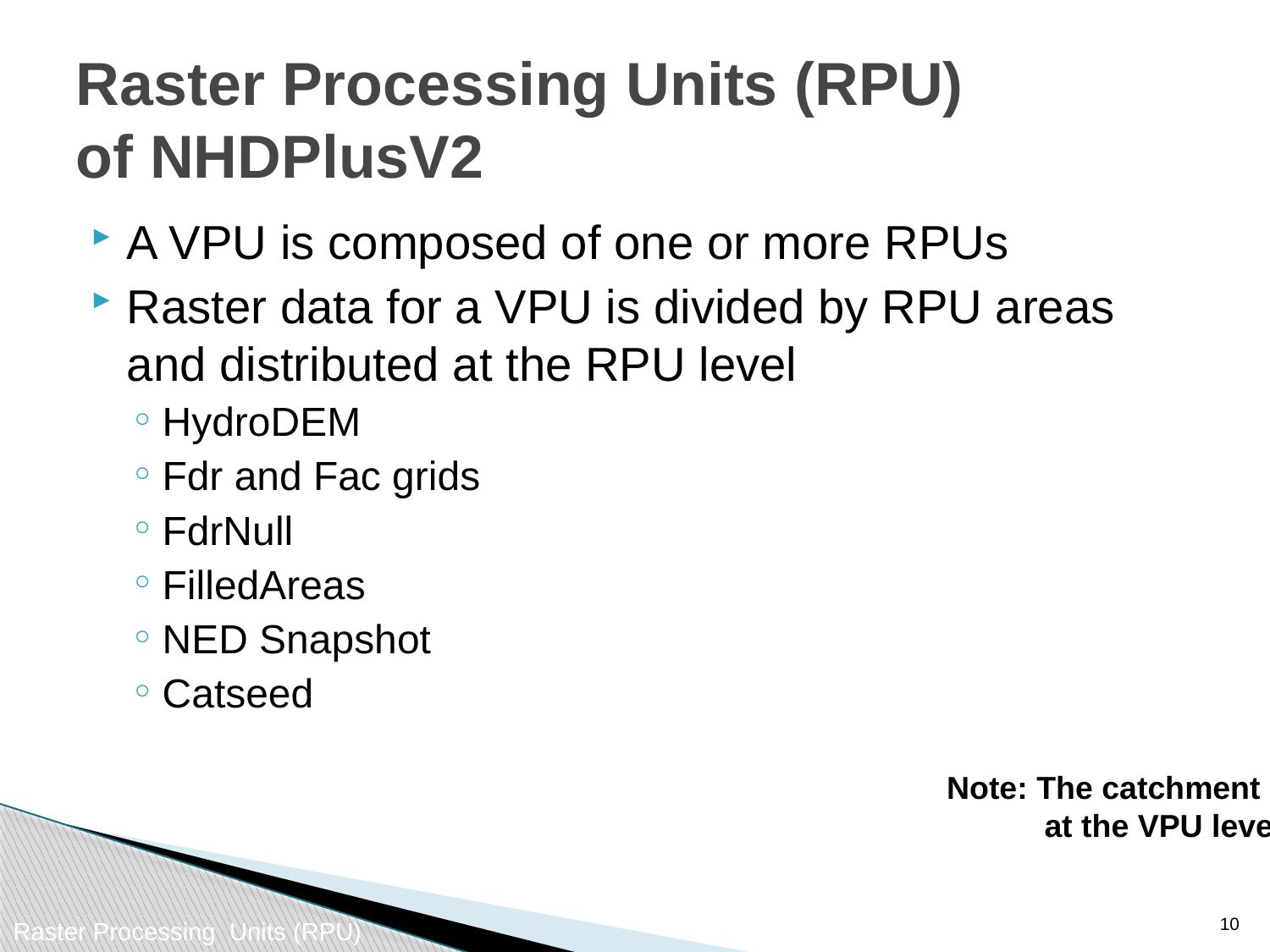

# Raster Processing Units (RPU) of NHDPlusV2
A VPU is composed of one or more RPUs
Raster data for a VPU is divided by RPU areas and distributed at the RPU level
HydroDEM
Fdr and Fac grids
FdrNull
FilledAreas
NED Snapshot
Catseed

Note: The catchment grid is distributed
           at the VPU level
10
Raster Processing  Units (RPU)